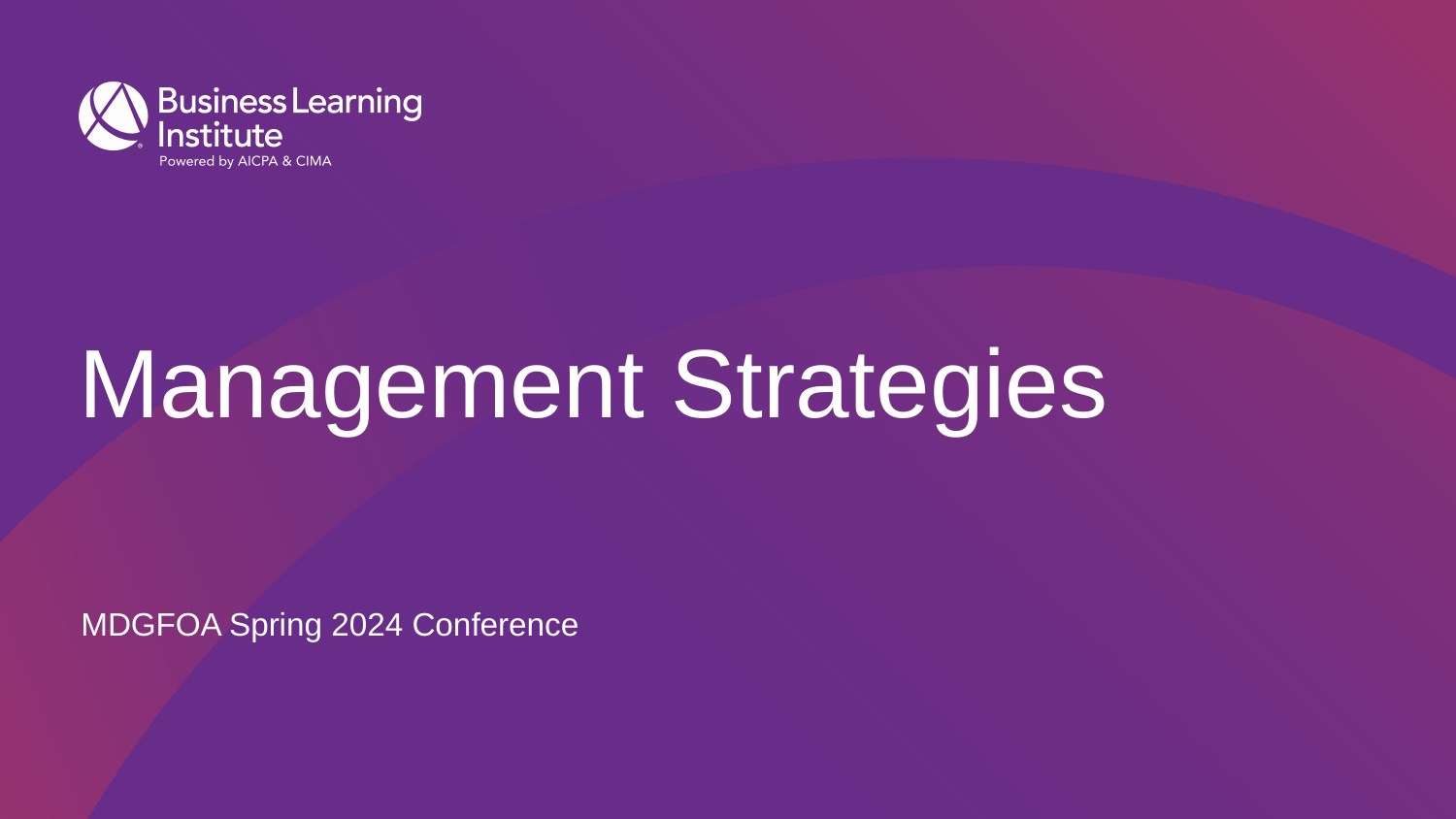

# Management Strategies

MDGFOA Spring 2024 Conference